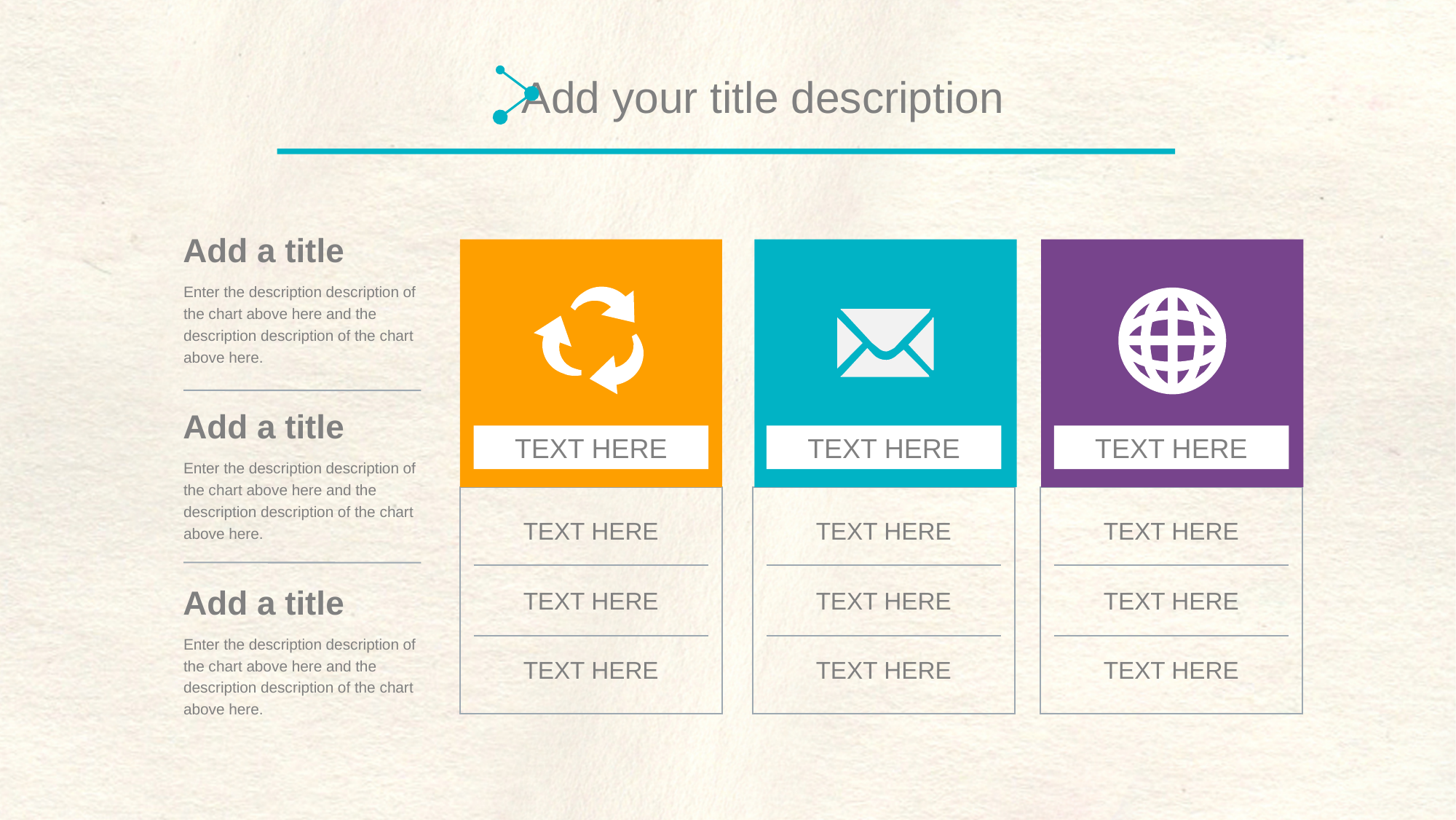

Add your title description

Add a title

TEXT HERE

TEXT HERE

TEXT HERE
Enter the description description of the chart above here and the description description of the chart above here.

Add a title
Enter the description description of the chart above here and the description description of the chart above here.

TEXT HERE

TEXT HERE

TEXT HERE

TEXT HERE

TEXT HERE

TEXT HERE

TEXT HERE

TEXT HERE

TEXT HERE

Add a title
Enter the description description of the chart above here and the description description of the chart above here.